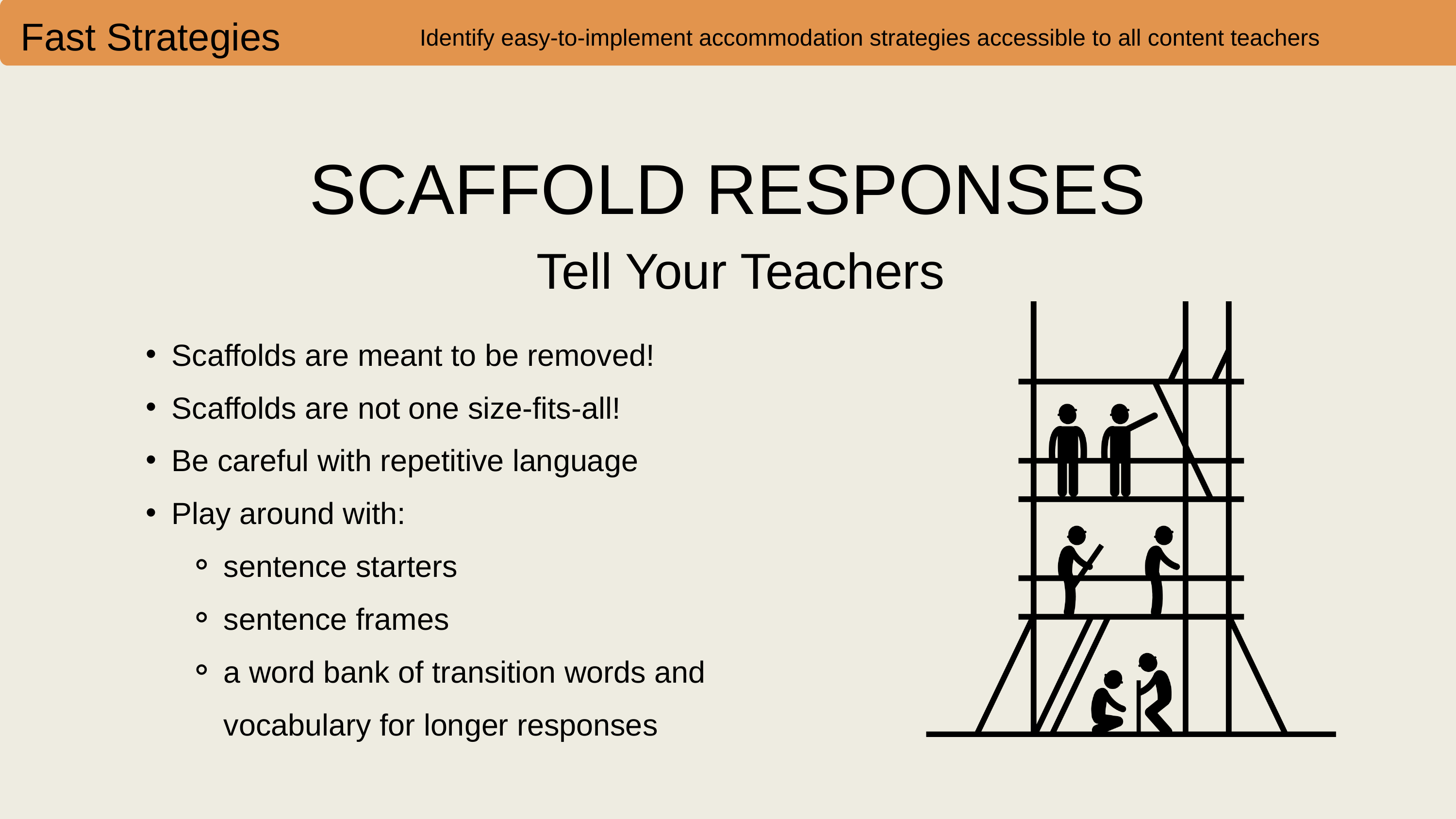

Fast Strategies
Identify easy-to-implement accommodation strategies accessible to all content teachers
SCAFFOLD RESPONSES
Tell Your Teachers

Scaffolds are meant to be removed!
Scaffolds are not one size-fits-all!
Be careful with repetitive language
Play around with:
sentence starters
sentence frames
a word bank of transition words and vocabulary for longer responses